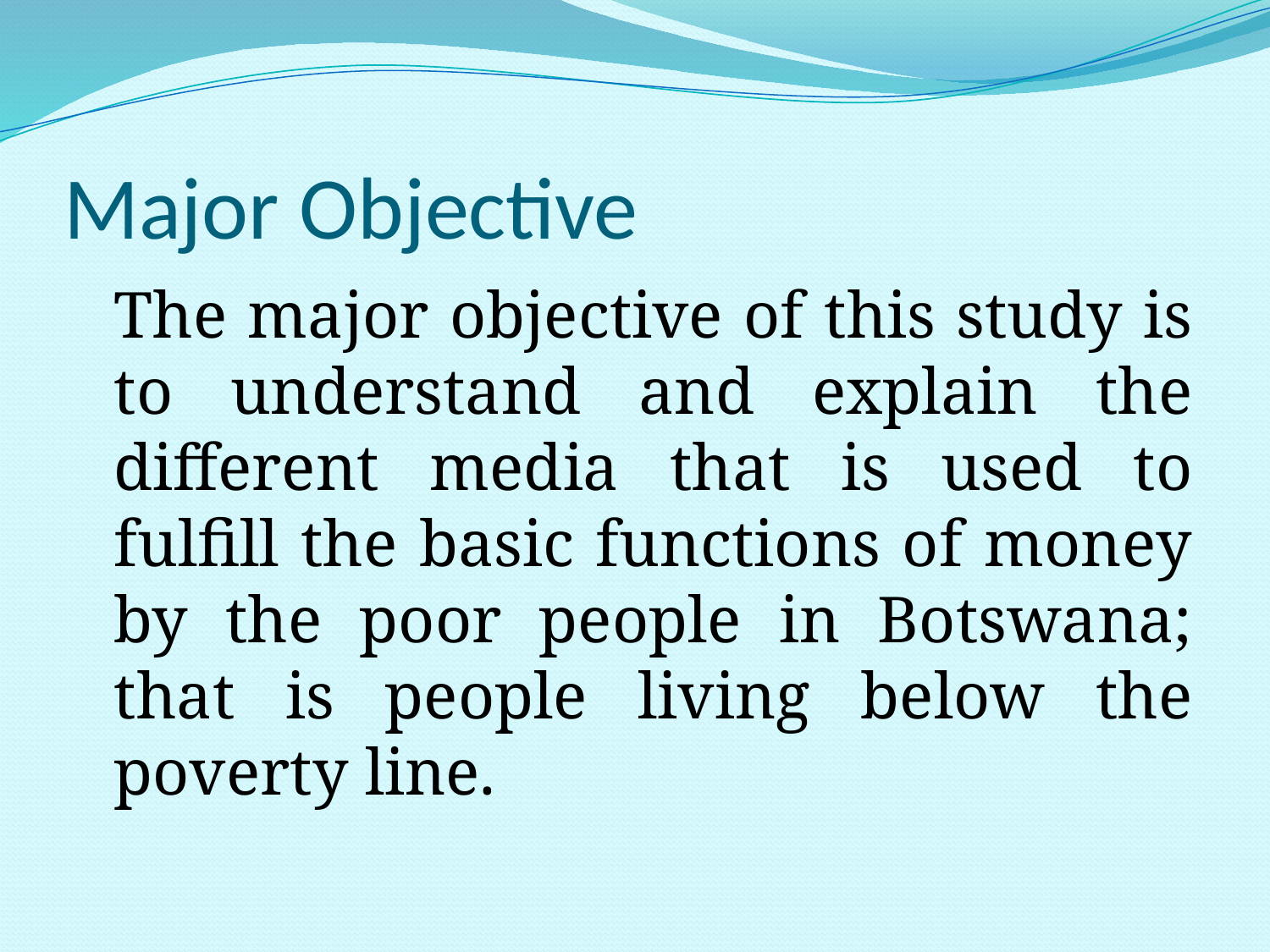

# Major Objective
	The major objective of this study is to understand and explain the different media that is used to fulfill the basic functions of money by the poor people in Botswana; that is people living below the poverty line.